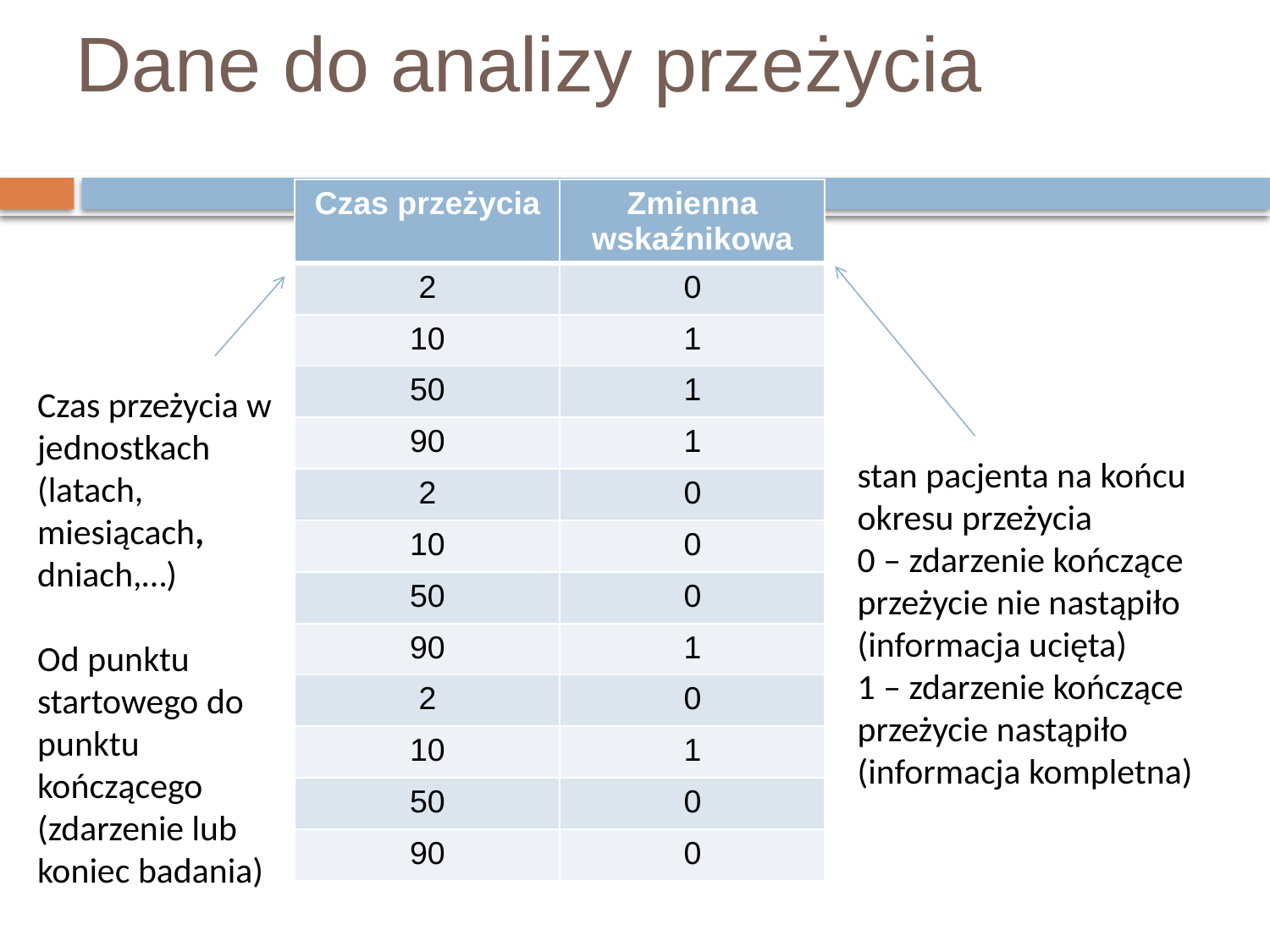

# Dane do analizy przeżycia
| Czas przeżycia | Zmienna wskaźnikowa |
| --- | --- |
| 2 | 0 |
| 10 | 1 |
| 50 | 1 |
| 90 | 1 |
| 2 | 0 |
| 10 | 0 |
| 50 | 0 |
| 90 | 1 |
| 2 | 0 |
| 10 | 1 |
| 50 | 0 |
| 90 | 0 |
Czas przeżycia w jednostkach (latach, miesiącach, dniach,…)

Od punktu startowego do punktu kończącego (zdarzenie lub koniec badania)
stan pacjenta na końcu okresu przeżycia
0 – zdarzenie kończące przeżycie nie nastąpiło
(informacja ucięta)
1 – zdarzenie kończące przeżycie nastąpiło (informacja kompletna)